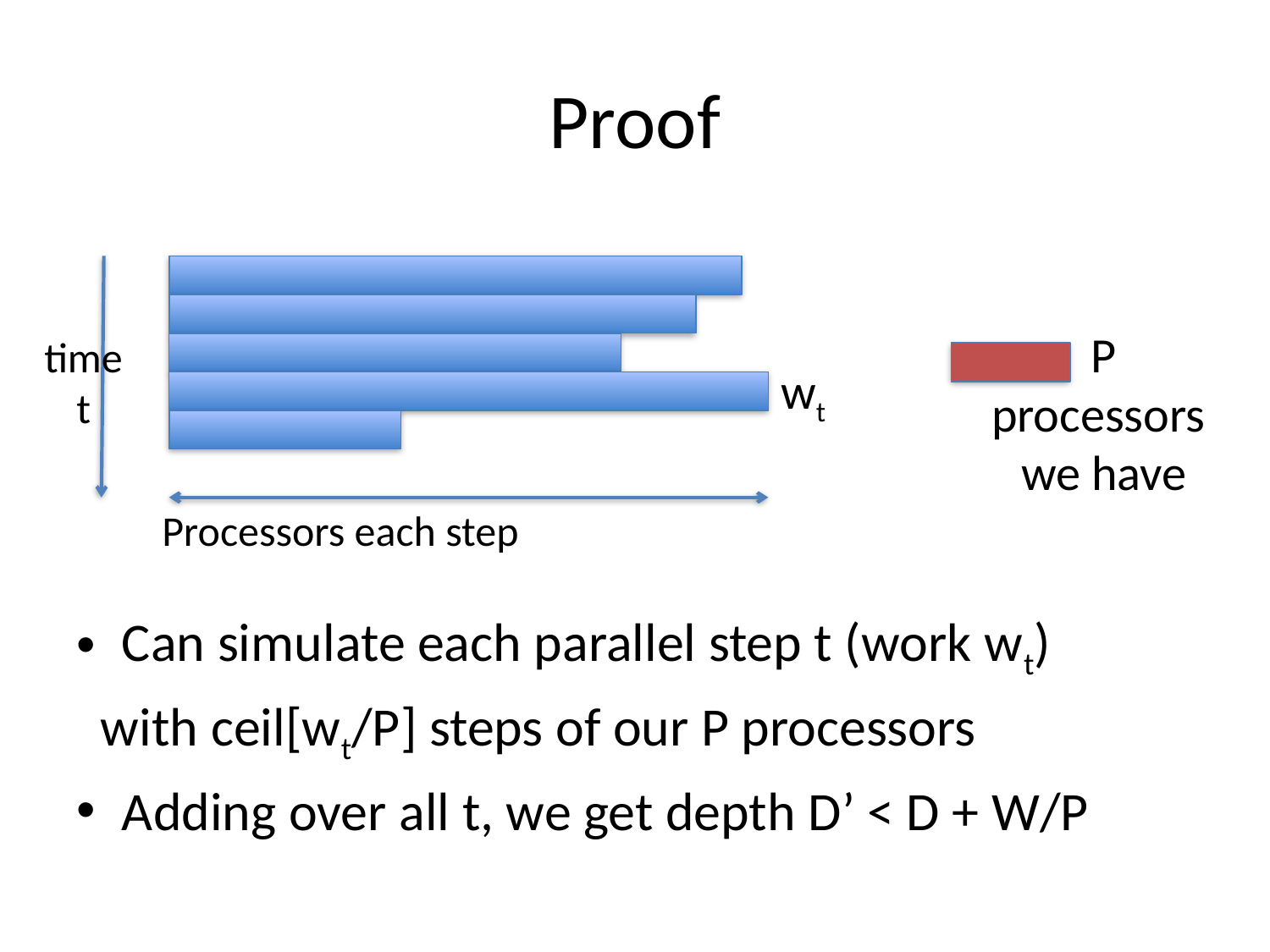

# Proof

Can simulate each parallel step t (work wt)
  with ceil[wt/P] steps of our P processors
Adding over all t, we get depth D’ < D + W/P

P
processors
we have
time
t

wt

Processors each step